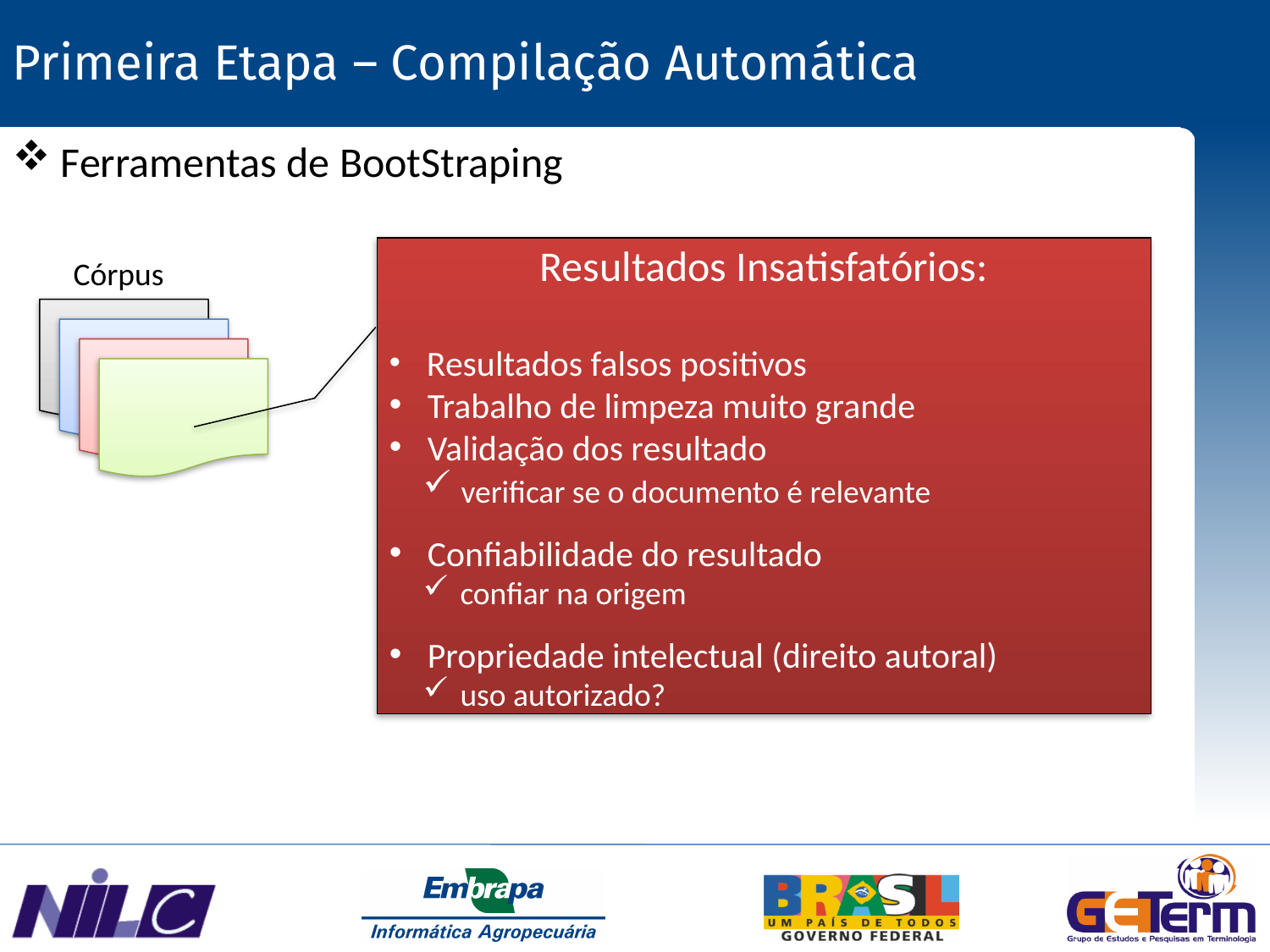

Primeira Etapa – Compilação Automática
 Ferramentas de BootStraping
Resultados Insatisfatórios:

 Resultados falsos positivos
 Trabalho de limpeza muito grande
 Validação dos resultado
 verificar se o documento é relevante

 Confiabilidade do resultado
 confiar na origem

 Propriedade intelectual (direito autoral)
 uso autorizado?
Córpus